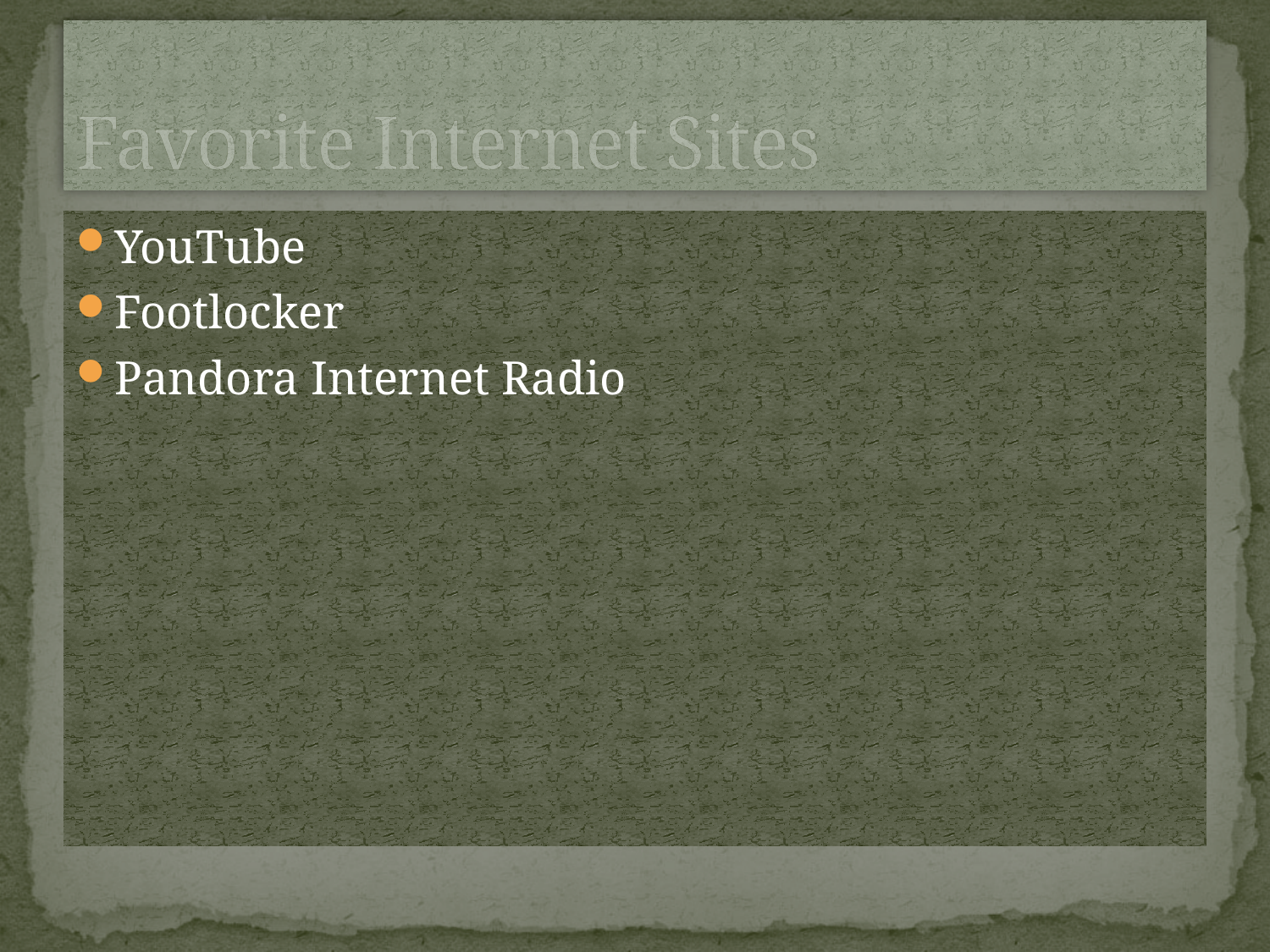

# Favorite Internet Sites
YouTube
Footlocker
Pandora Internet Radio